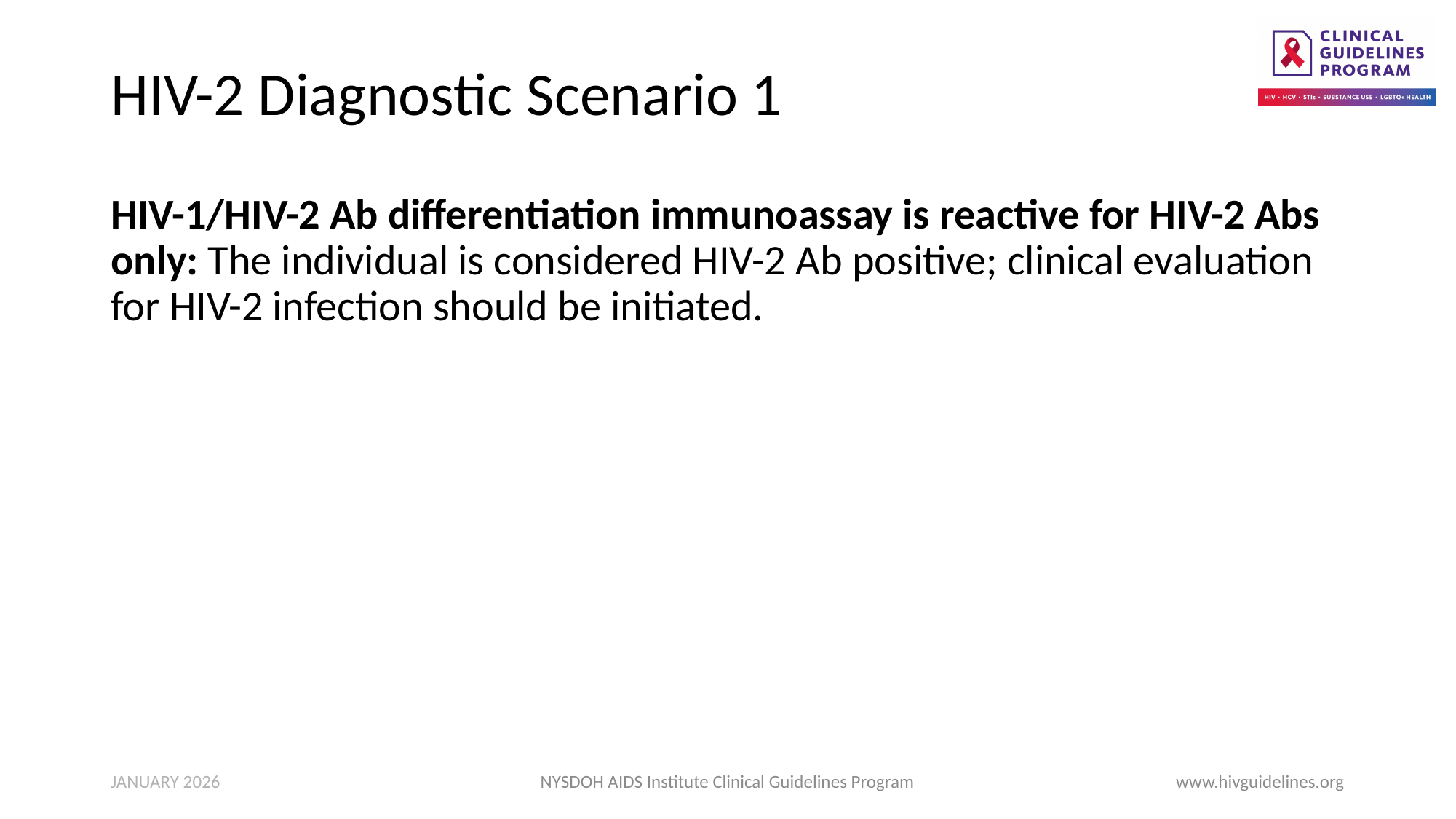

# HIV-2 Diagnostic Scenario 1
HIV-1/HIV-2 Ab differentiation immunoassay is reactive for HIV-2 Abs only: The individual is considered HIV-2 Ab positive; clinical evaluation for HIV-2 infection should be initiated.
JANUARY 2026
NYSDOH AIDS Institute Clinical Guidelines Program
www.hivguidelines.org